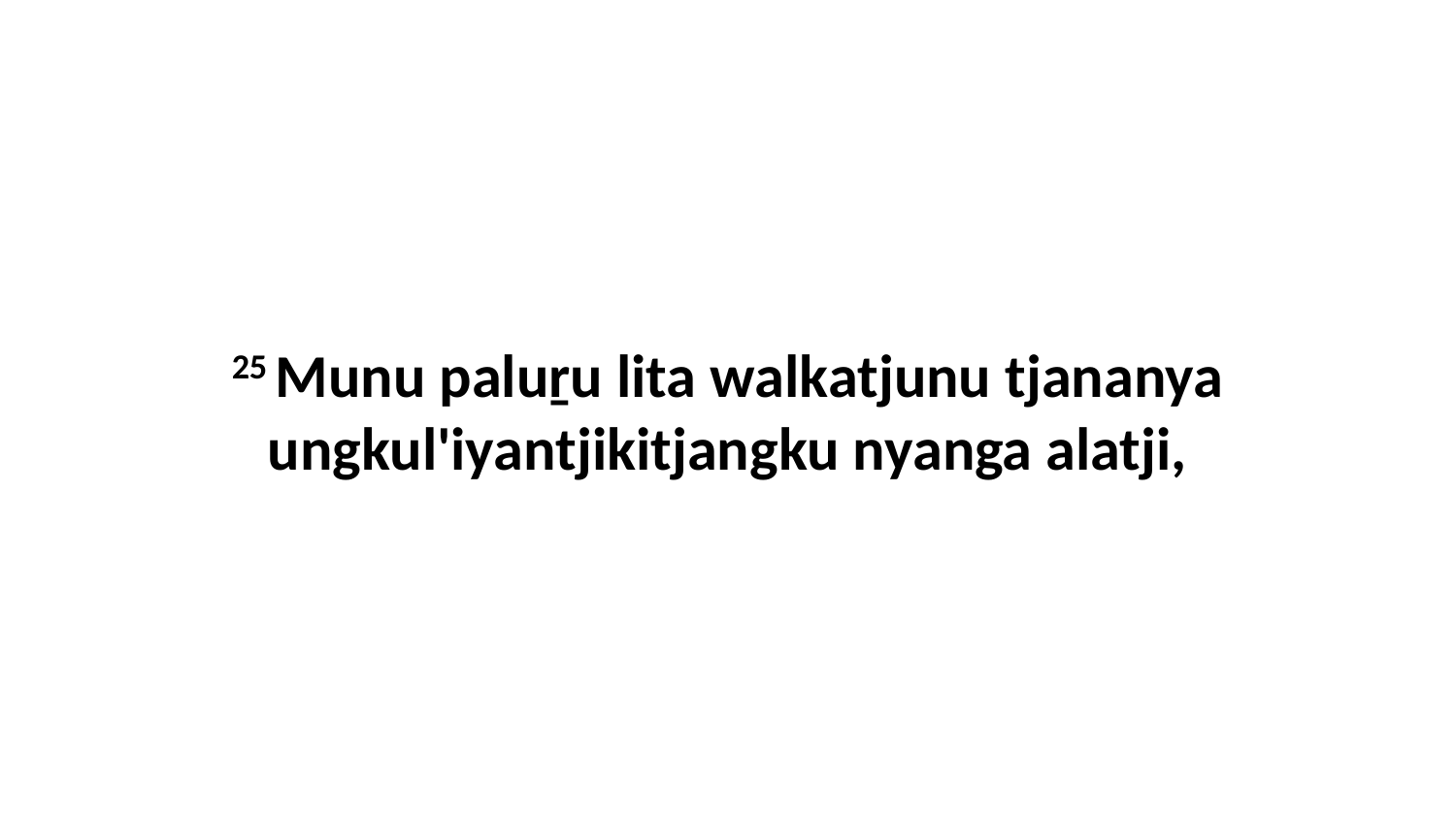

25 Munu paluṟu lita walkatjunu tjananya ungkul'iyantjikitjangku nyanga alatji,